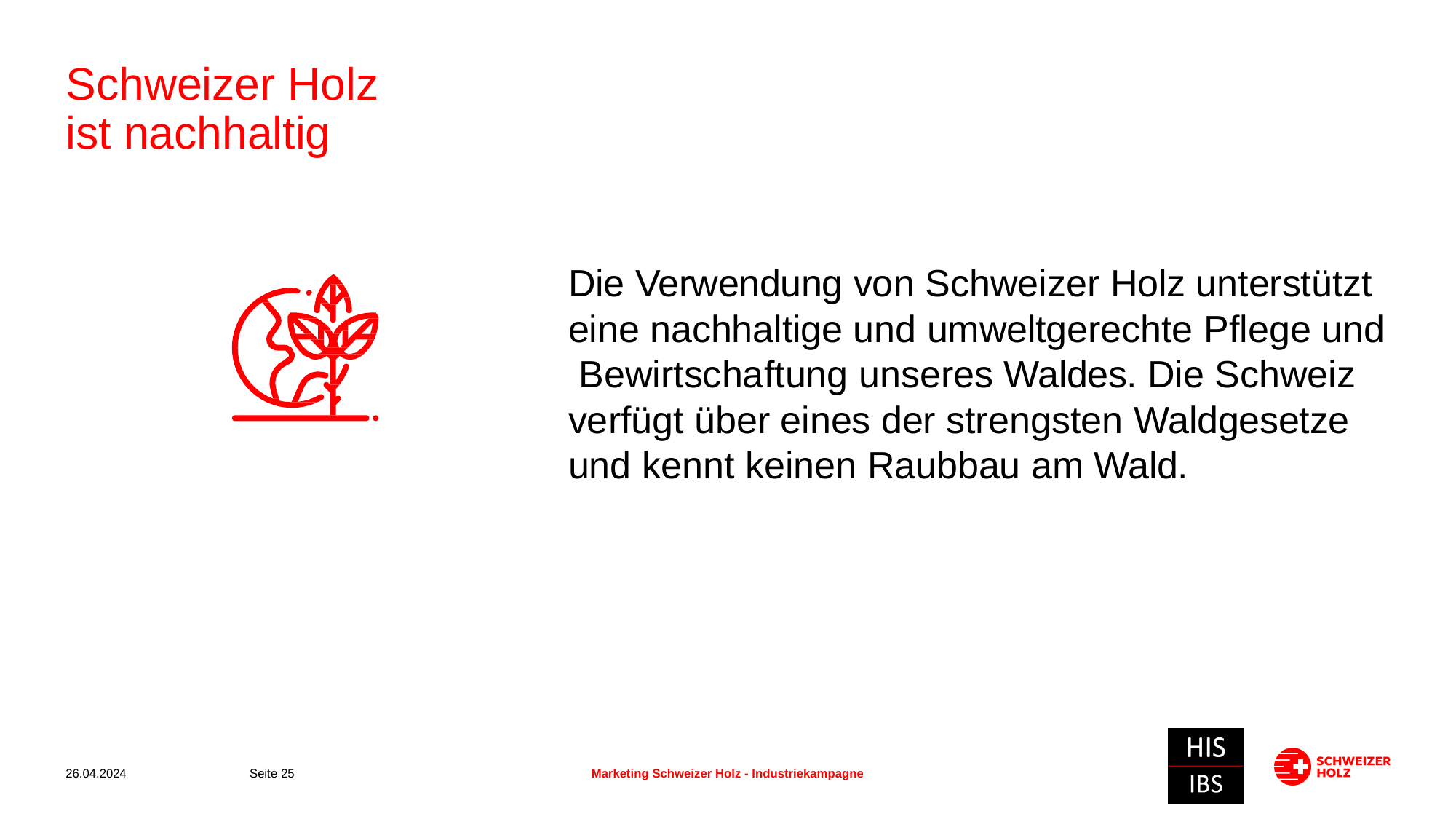

# Schweizer Holz ist nachhaltig
Die Verwendung von Schweizer Holz unterstützt  eine nachhaltige und umweltgerechte Pflege und  Bewirtschaftung unseres Waldes. Die Schweiz  verfügt über eines der strengsten Waldgesetze  und kennt keinen Raubbau am Wald.

26.04.2024

Seite 25
Marketing Schweizer Holz - Industriekampagne